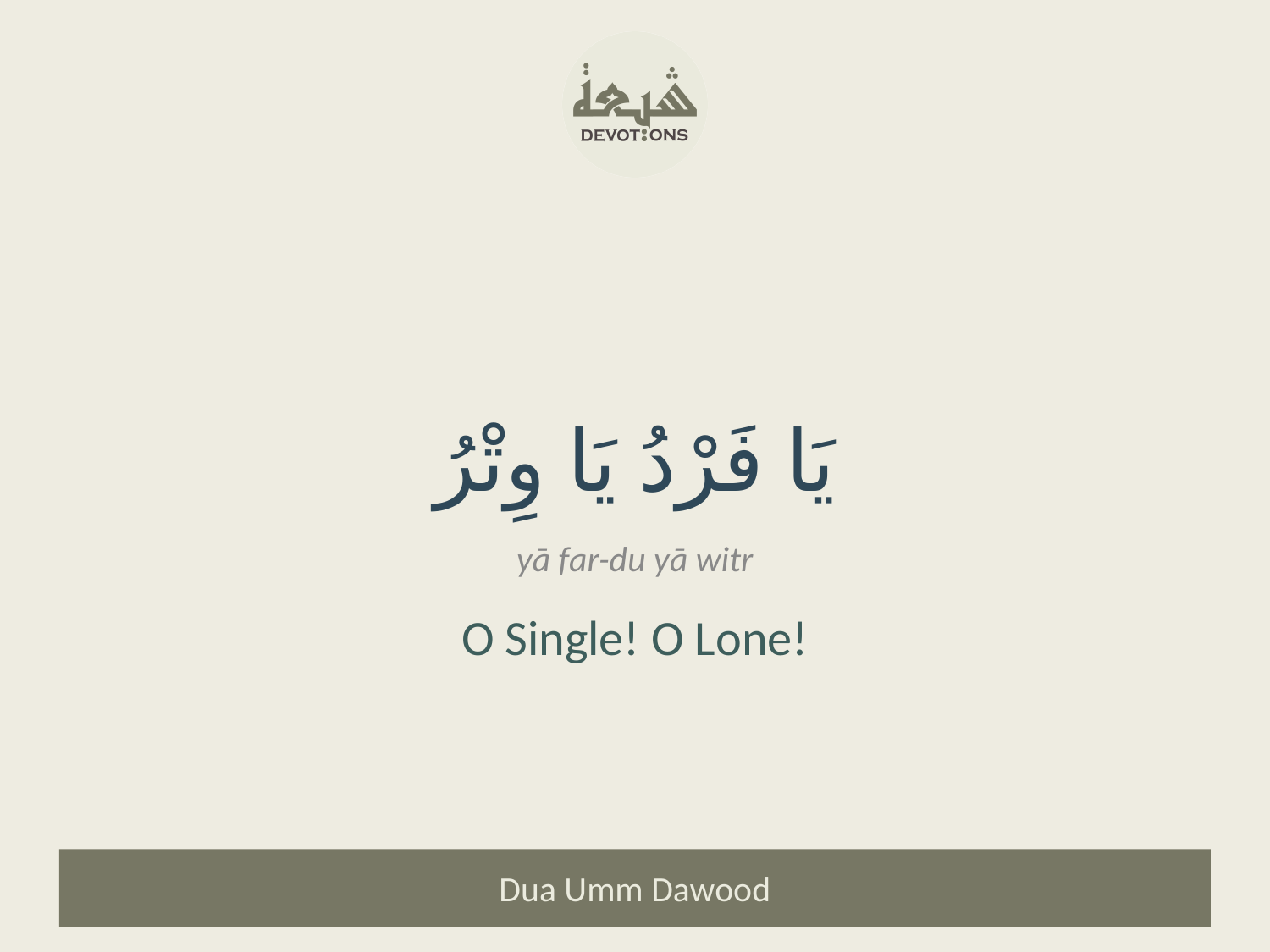

يَا فَرْدُ يَا وِتْرُ
yā far-du yā witr
O Single! O Lone!
Dua Umm Dawood